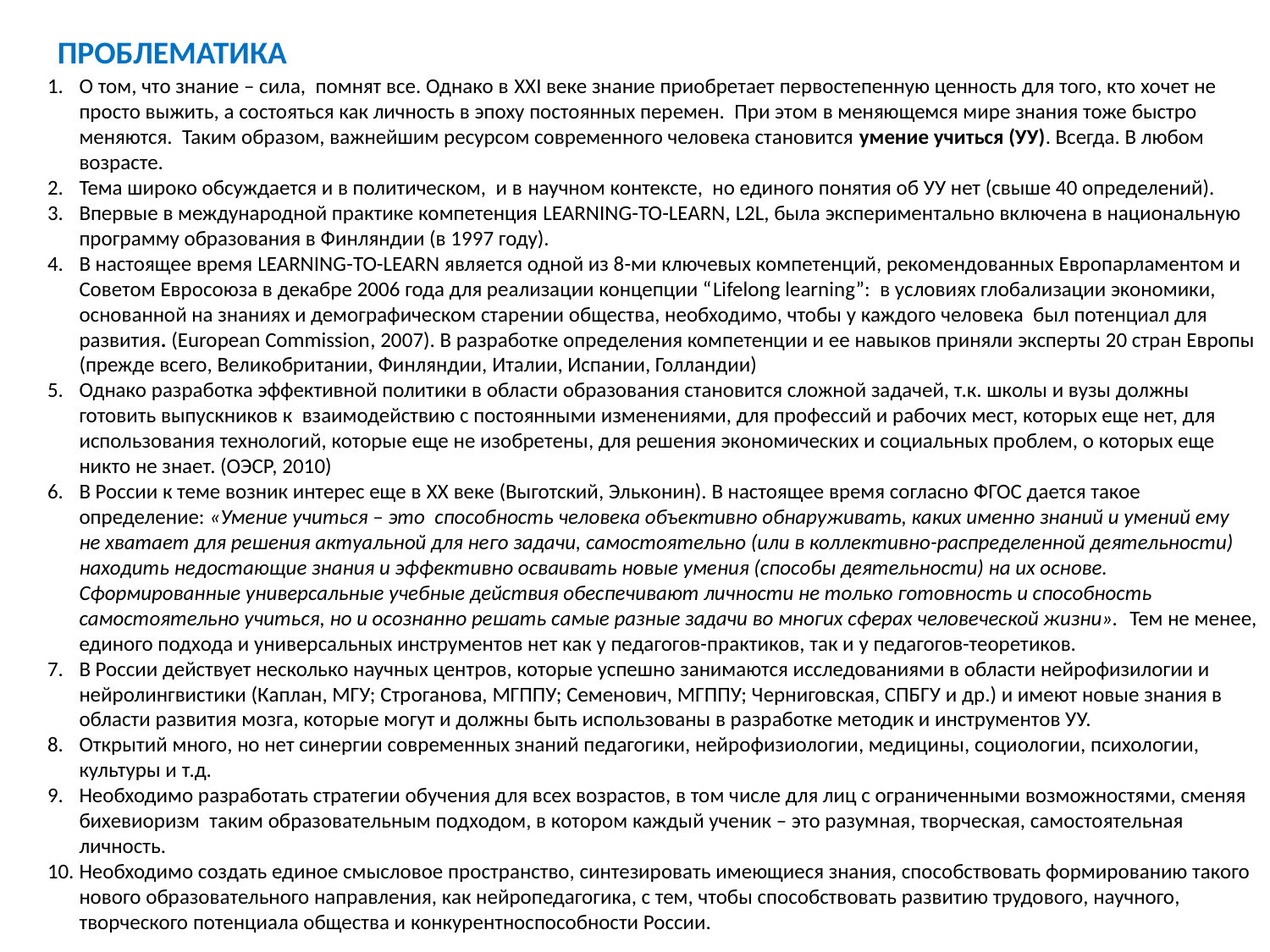

ПРОБЛЕМАТИКА
О том, что знание – сила,  помнят все. Однако в XXI веке знание приобретает первостепенную ценность для того, кто хочет не просто выжить, а состояться как личность в эпоху постоянных перемен.  При этом в меняющемся мире знания тоже быстро меняются.  Таким образом, важнейшим ресурсом современного человека становится умение учиться (УУ). Всегда. В любом возрасте.
Тема широко обсуждается и в политическом,  и в научном контексте,  но единого понятия об УУ нет (свыше 40 определений).
Впервые в международной практике компетенция LEARNING-TO-LEARN, L2L, была экспериментально включена в национальную программу образования в Финляндии (в 1997 году).
В настоящее время LEARNING-TO-LEARN является одной из 8-ми ключевых компетенций, рекомендованных Европарламентом и Советом Евросоюза в декабре 2006 года для реализации концепции “Lifelong learning”:  в условиях глобализации экономики, основанной на знаниях и демографическом старении общества, необходимо, чтобы у каждого человека  был потенциал для развития. (European Commission, 2007). В разработке определения компетенции и ее навыков приняли эксперты 20 стран Европы (прежде всего, Великобритании, Финляндии, Италии, Испании, Голландии)
Однако разработка эффективной политики в области образования становится сложной задачей, т.к. школы и вузы должны готовить выпускников к  взаимодействию с постоянными изменениями, для профессий и рабочих мест, которых еще нет, для использования технологий, которые еще не изобретены, для решения экономических и социальных проблем, о которых еще никто не знает. (ОЭСР, 2010)
В России к теме возник интерес еще в XX веке (Выготский, Эльконин). В настоящее время согласно ФГОС дается такое определение: «Умение учиться – это  способность человека объективно обнаруживать, каких именно знаний и умений ему не хватает для решения актуальной для него задачи, самостоятельно (или в коллективно-распределенной деятельности) находить недостающие знания и эффективно осваивать новые умения (способы деятельности) на их основе. Сформированные универсальные учебные действия обеспечивают личности не только готовность и способность самостоятельно учиться, но и осознанно решать самые разные задачи во многих сферах человеческой жизни».  Тем не менее, единого подхода и универсальных инструментов нет как у педагогов-практиков, так и у педагогов-теоретиков.
В России действует несколько научных центров, которые успешно занимаются исследованиями в области нейрофизилогии и нейролингвистики (Каплан, МГУ; Строганова, МГППУ; Семенович, МГППУ; Черниговская, СПБГУ и др.) и имеют новые знания в области развития мозга, которые могут и должны быть использованы в разработке методик и инструментов УУ.
Открытий много, но нет синергии современных знаний педагогики, нейрофизиологии, медицины, социологии, психологии, культуры и т.д.
Необходимо разработать стратегии обучения для всех возрастов, в том числе для лиц с ограниченными возможностями, сменяя бихевиоризм  таким образовательным подходом, в котором каждый ученик – это разумная, творческая, самостоятельная личность.
Необходимо создать единое смысловое пространство, синтезировать имеющиеся знания, способствовать формированию такого нового образовательного направления, как нейропедагогика, с тем, чтобы способствовать развитию трудового, научного, творческого потенциала общества и конкурентноспособности России.